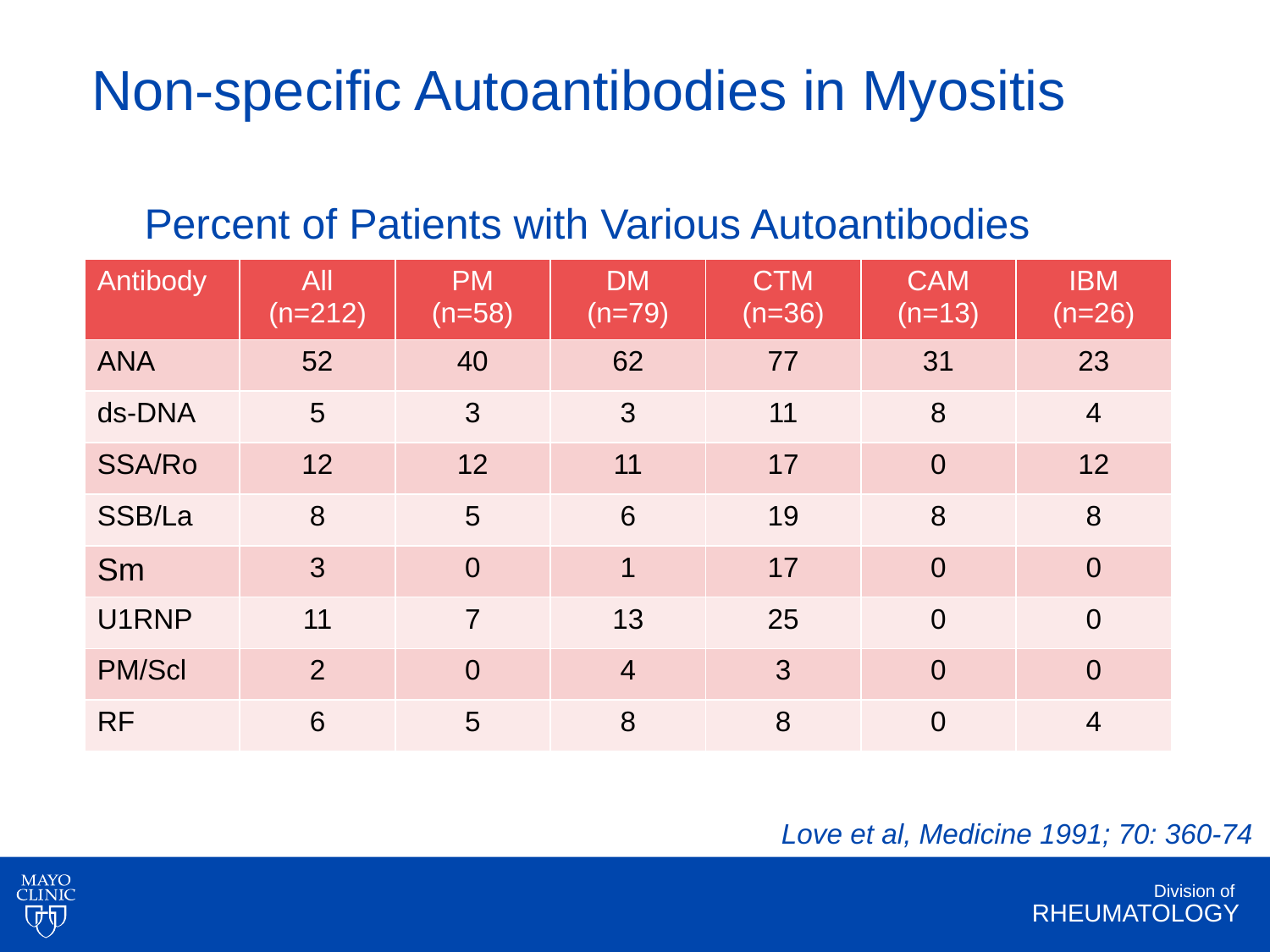

# Non-specific Autoantibodies in Myositis
Percent of Patients with Various Autoantibodies
| Antibody | All (n=212) | PM (n=58) | DM (n=79) | CTM (n=36) | CAM (n=13) | IBM (n=26) |
| --- | --- | --- | --- | --- | --- | --- |
| ANA | 52 | 40 | 62 | 77 | 31 | 23 |
| ds-DNA | 5 | 3 | 3 | 11 | 8 | 4 |
| SSA/Ro | 12 | 12 | 11 | 17 | 0 | 12 |
| SSB/La | 8 | 5 | 6 | 19 | 8 | 8 |
| Sm | 3 | 0 | 1 | 17 | 0 | 0 |
| U1RNP | 11 | 7 | 13 | 25 | 0 | 0 |
| PM/Scl | 2 | 0 | 4 | 3 | 0 | 0 |
| RF | 6 | 5 | 8 | 8 | 0 | 4 |
Love et al, Medicine 1991; 70: 360-74